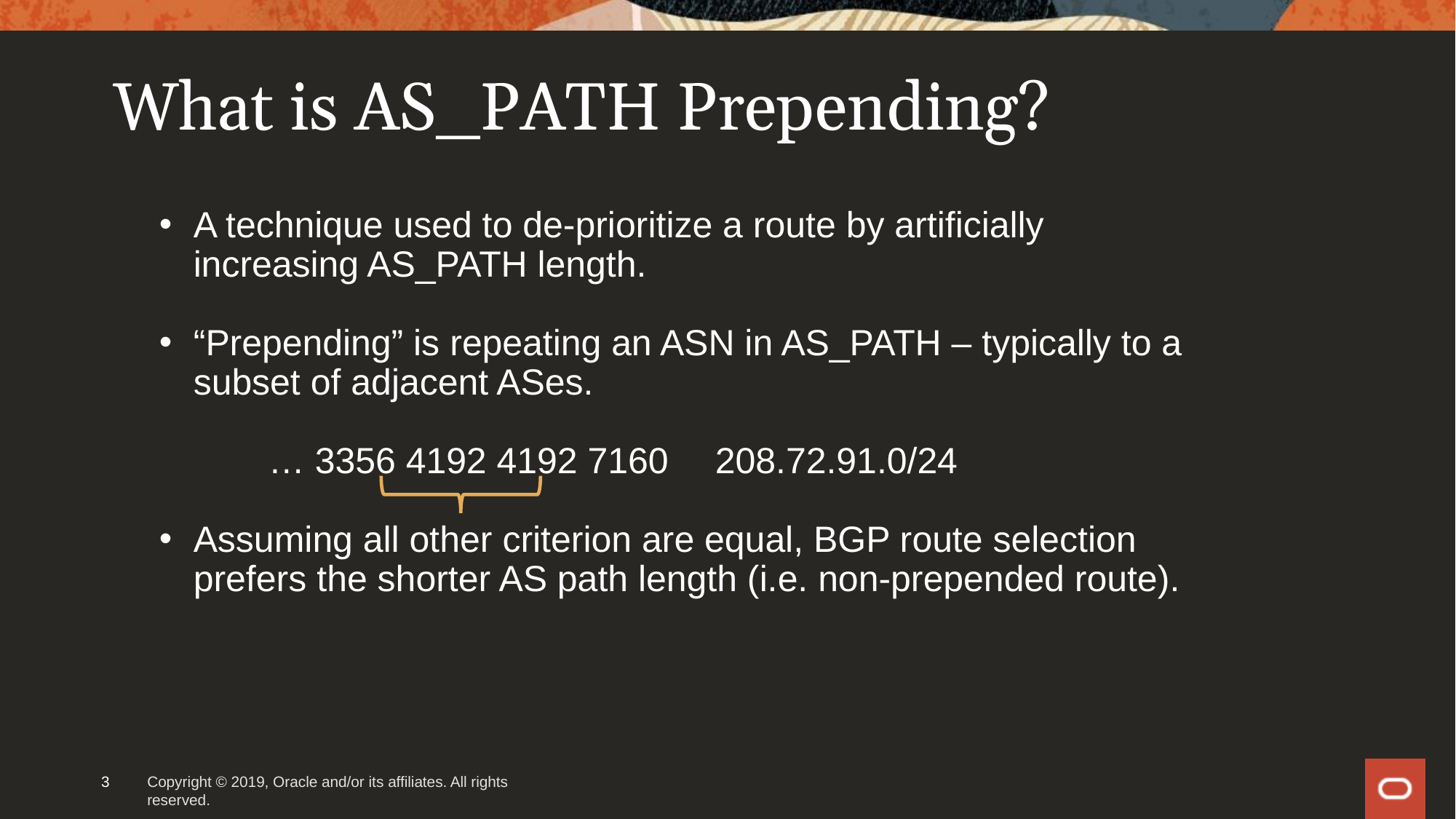

# What is AS_PATH Prepending?
A technique used to de-prioritize a route by artificially increasing AS_PATH length.

“Prepending” is repeating an ASN in AS_PATH – typically to a subset of adjacent ASes.

… 3356 4192 4192 7160	 208.72.91.0/24

Assuming all other criterion are equal, BGP route selection prefers the shorter AS path length (i.e. non-prepended route).

3
Copyright © 2019, Oracle and/or its affiliates. All rights reserved.